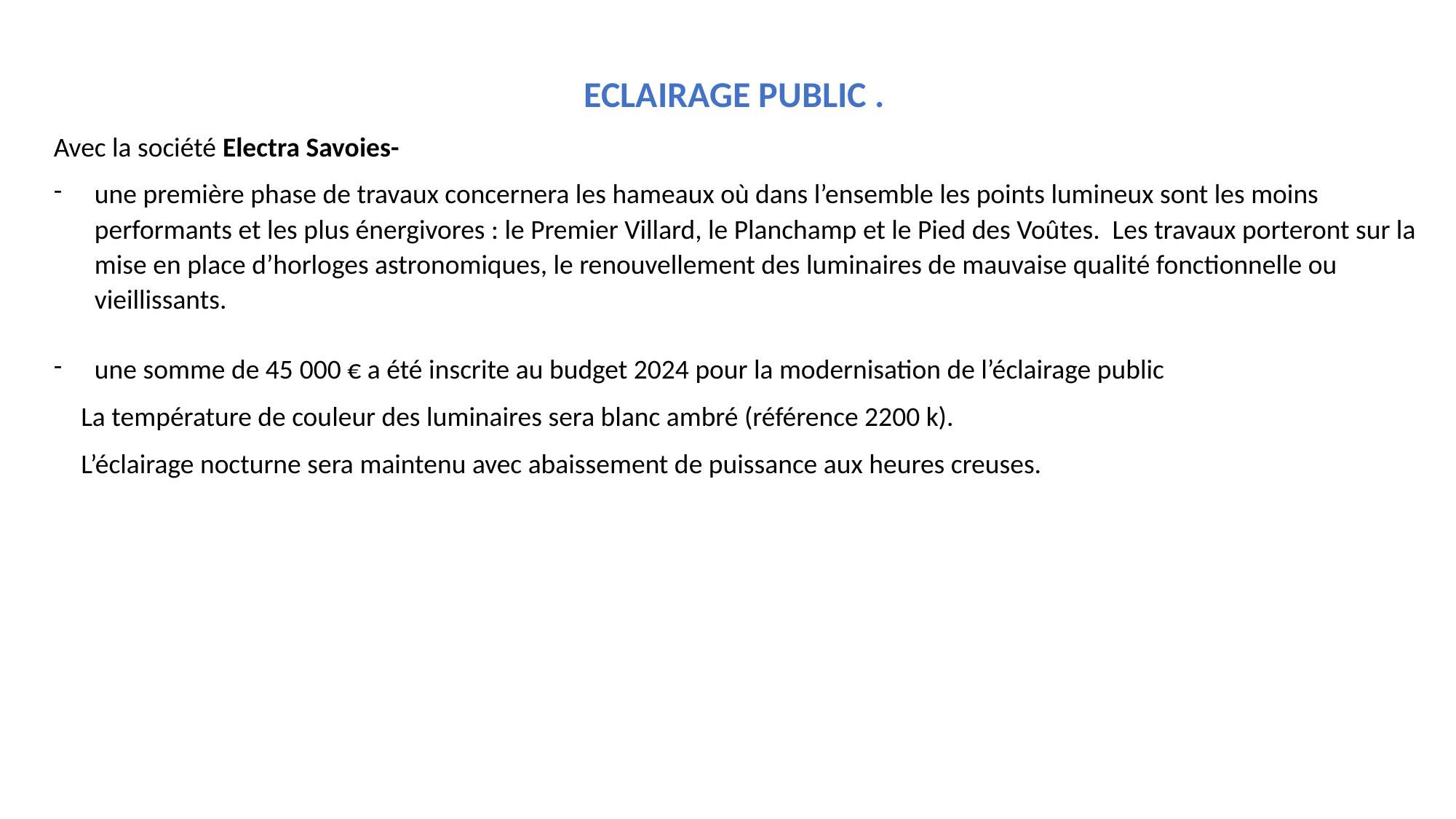

ECLAIRAGE PUBLIC .
Avec la société Electra Savoies-
une première phase de travaux concernera les hameaux où dans l’ensemble les points lumineux sont les moins performants et les plus énergivores : le Premier Villard, le Planchamp et le Pied des Voûtes.  Les travaux porteront sur la mise en place d’horloges astronomiques, le renouvellement des luminaires de mauvaise qualité fonctionnelle ou vieillissants.

une somme de 45 000 € a été inscrite au budget 2024 pour la modernisation de l’éclairage public
La température de couleur des luminaires sera blanc ambré (référence 2200 k).
L’éclairage nocturne sera maintenu avec abaissement de puissance aux heures creuses.